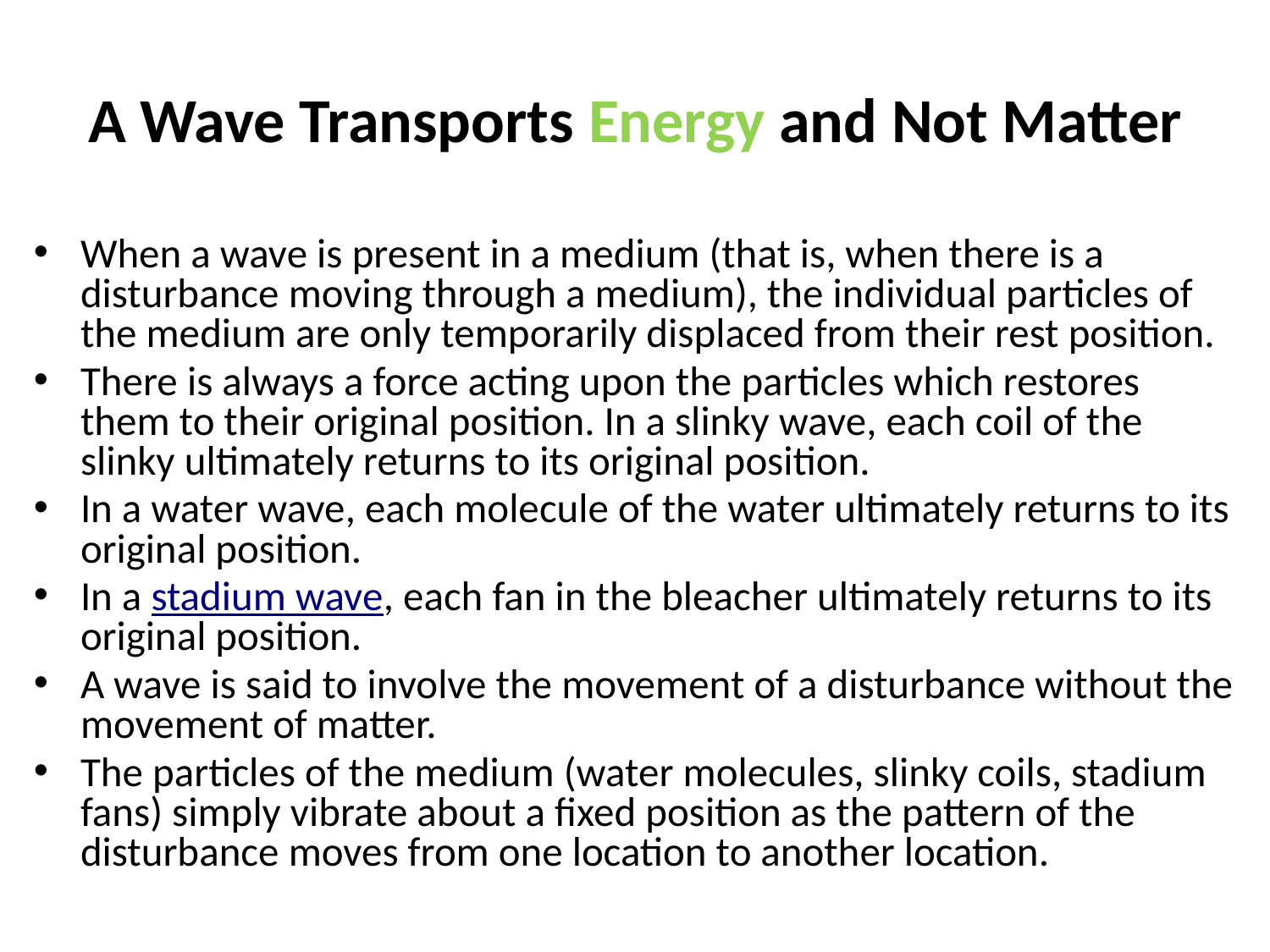

# A Wave Transports Energy and Not Matter

When a wave is present in a medium (that is, when there is a disturbance moving through a medium), the individual particles of the medium are only temporarily displaced from their rest position.
There is always a force acting upon the particles which restores them to their original position. In a slinky wave, each coil of the slinky ultimately returns to its original position.
In a water wave, each molecule of the water ultimately returns to its original position.
In a stadium wave, each fan in the bleacher ultimately returns to its original position.
A wave is said to involve the movement of a disturbance without the movement of matter.
The particles of the medium (water molecules, slinky coils, stadium fans) simply vibrate about a fixed position as the pattern of the disturbance moves from one location to another location.